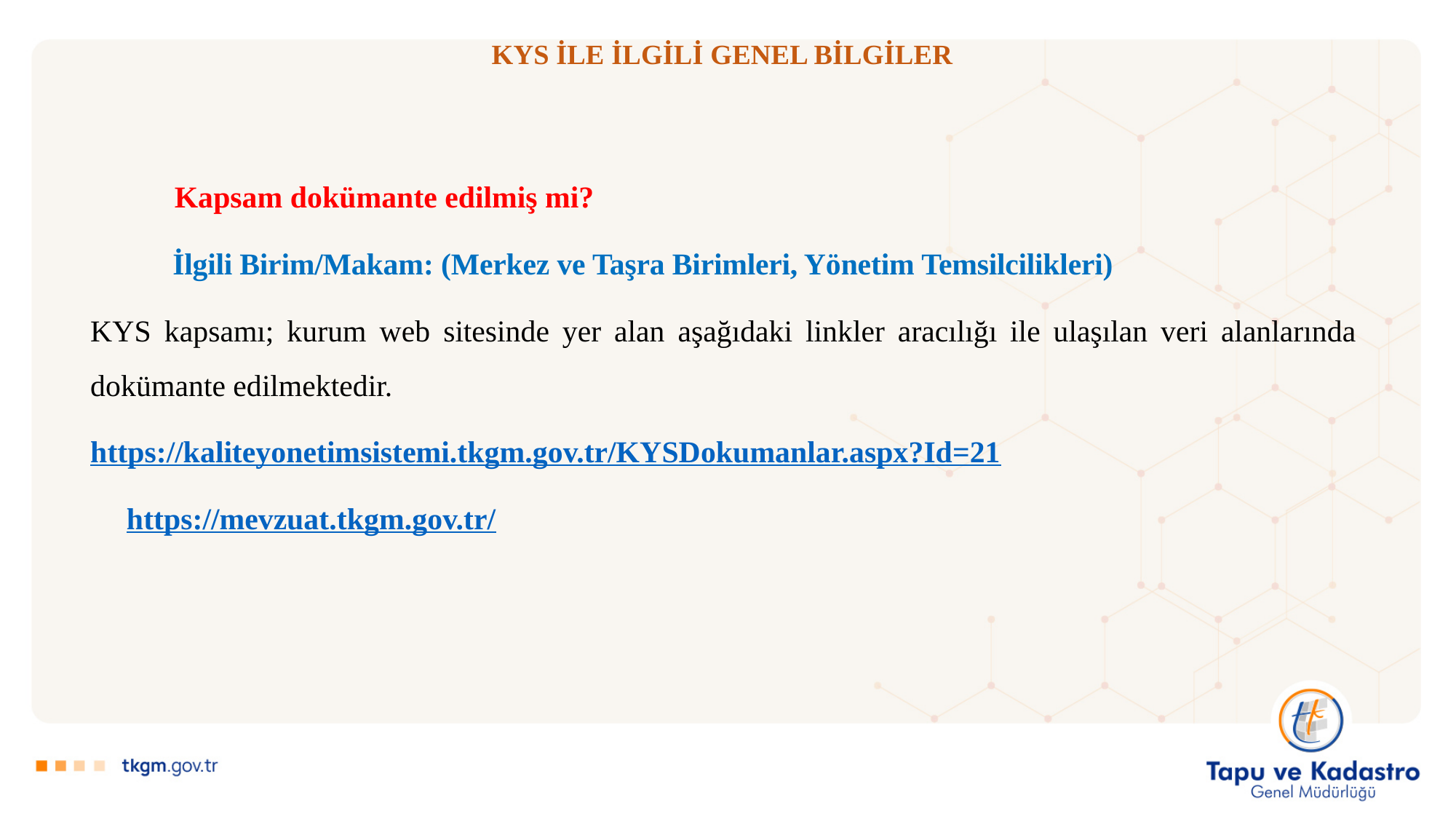

KYS İLE İLGİLİ GENEL BİLGİLER
           Kapsam dokümante edilmiş mi?
           İlgili Birim/Makam: (Merkez ve Taşra Birimleri, Yönetim Temsilcilikleri)
KYS kapsamı; kurum web sitesinde yer alan aşağıdaki linkler aracılığı ile ulaşılan veri alanlarında dokümante edilmektedir.
https://kaliteyonetimsistemi.tkgm.gov.tr/KYSDokumanlar.aspx?Id=21
https://mevzuat.tkgm.gov.tr/